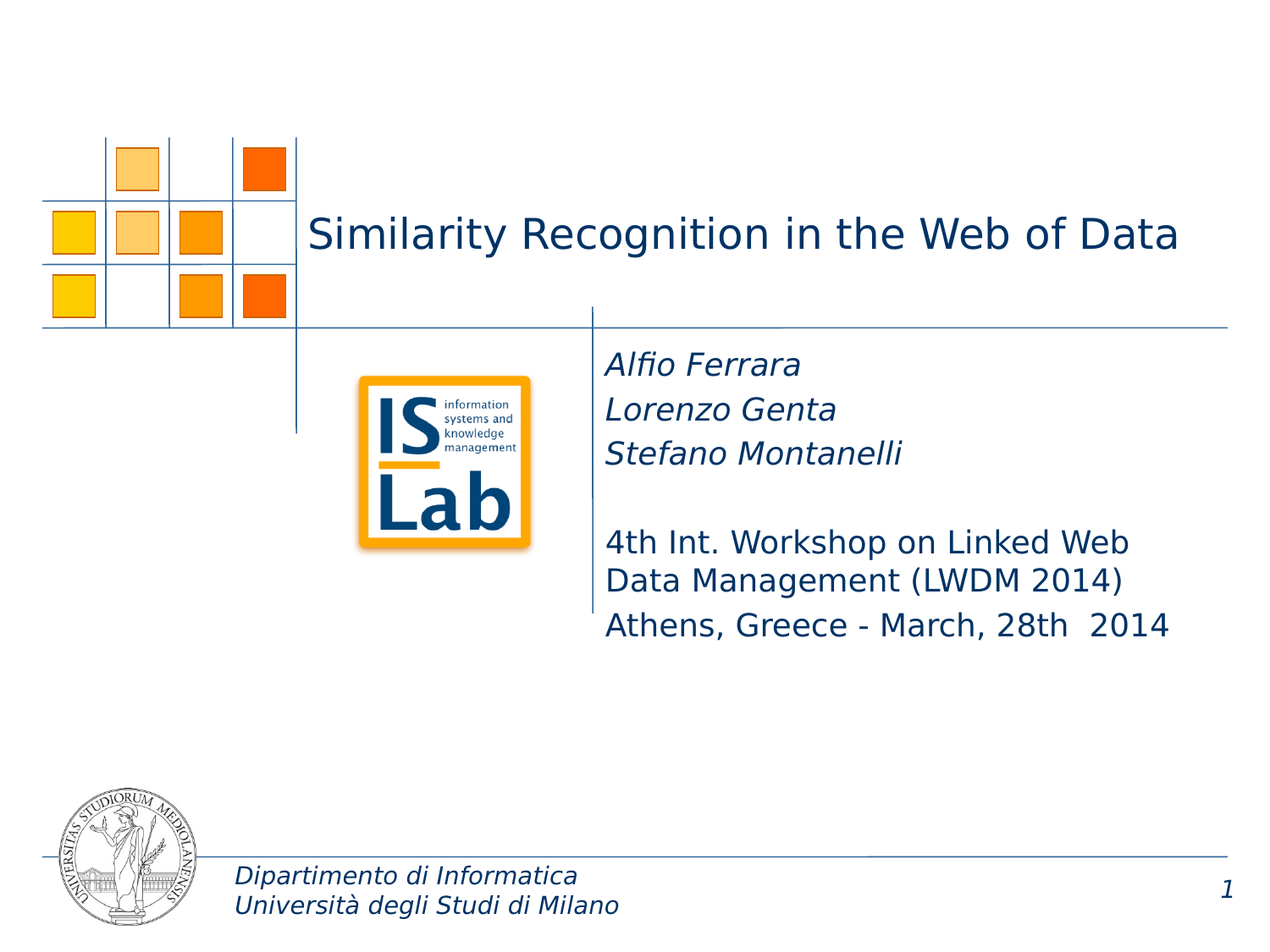

# Similarity Recognition in the Web of Data
Alfio Ferrara
Lorenzo Genta
Stefano Montanelli

4th Int. Workshop on Linked Web Data Management (LWDM 2014)
Athens, Greece - March, 28th  2014
1